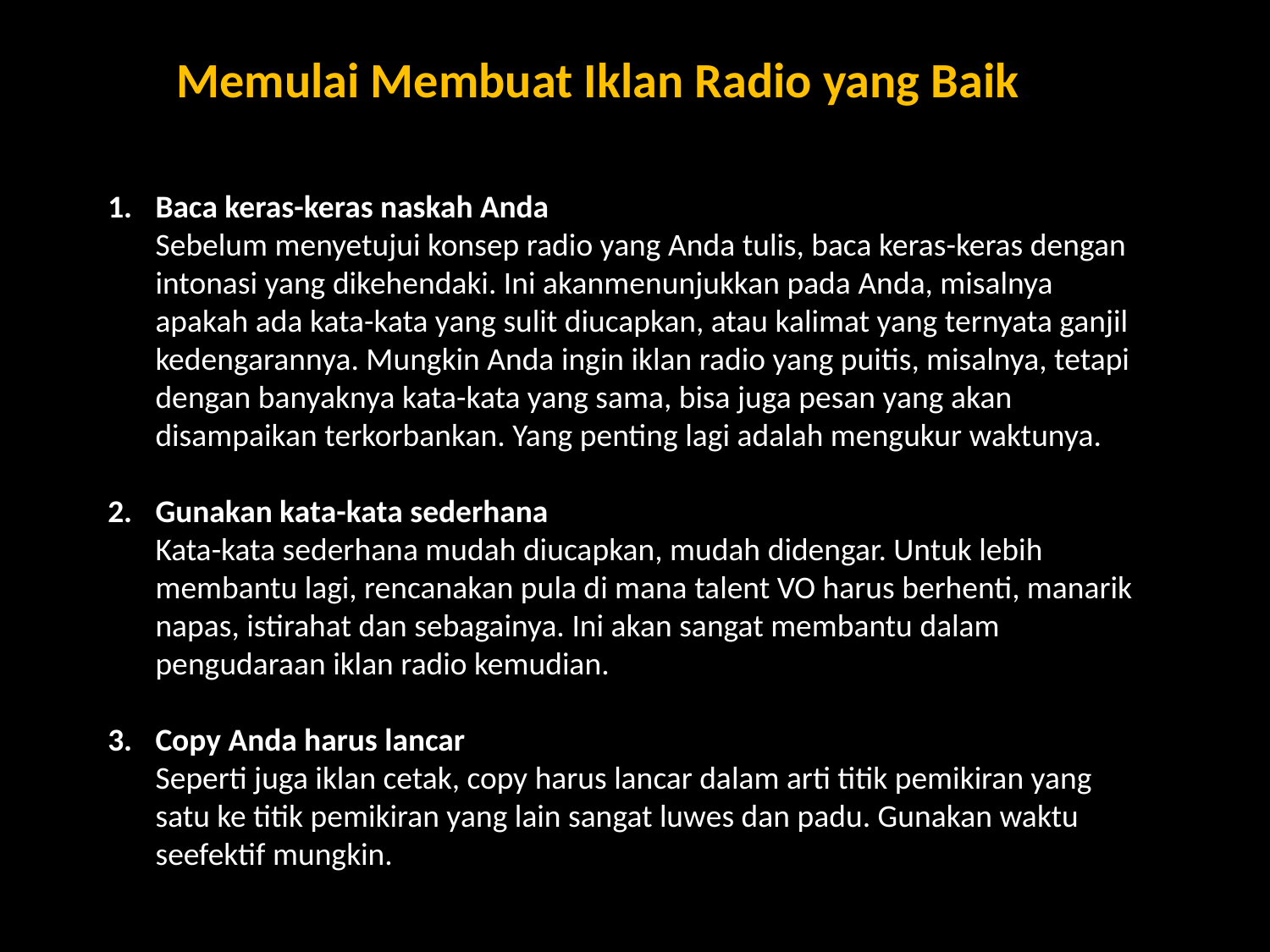

Memulai Membuat Iklan Radio yang Baik

Baca keras-keras naskah Anda
	Sebelum menyetujui konsep radio yang Anda tulis, baca keras-keras dengan intonasi yang dikehendaki. Ini akanmenunjukkan pada Anda, misalnya apakah ada kata-kata yang sulit diucapkan, atau kalimat yang ternyata ganjil kedengarannya. Mungkin Anda ingin iklan radio yang puitis, misalnya, tetapi dengan banyaknya kata-kata yang sama, bisa juga pesan yang akan disampaikan terkorbankan. Yang penting lagi adalah mengukur waktunya.

Gunakan kata-kata sederhana
Kata-kata sederhana mudah diucapkan, mudah didengar. Untuk lebih membantu lagi, rencanakan pula di mana talent VO harus berhenti, manarik napas, istirahat dan sebagainya. Ini akan sangat membantu dalam pengudaraan iklan radio kemudian.

Copy Anda harus lancar
Seperti juga iklan cetak, copy harus lancar dalam arti titik pemikiran yang satu ke titik pemikiran yang lain sangat luwes dan padu. Gunakan waktu seefektif mungkin.